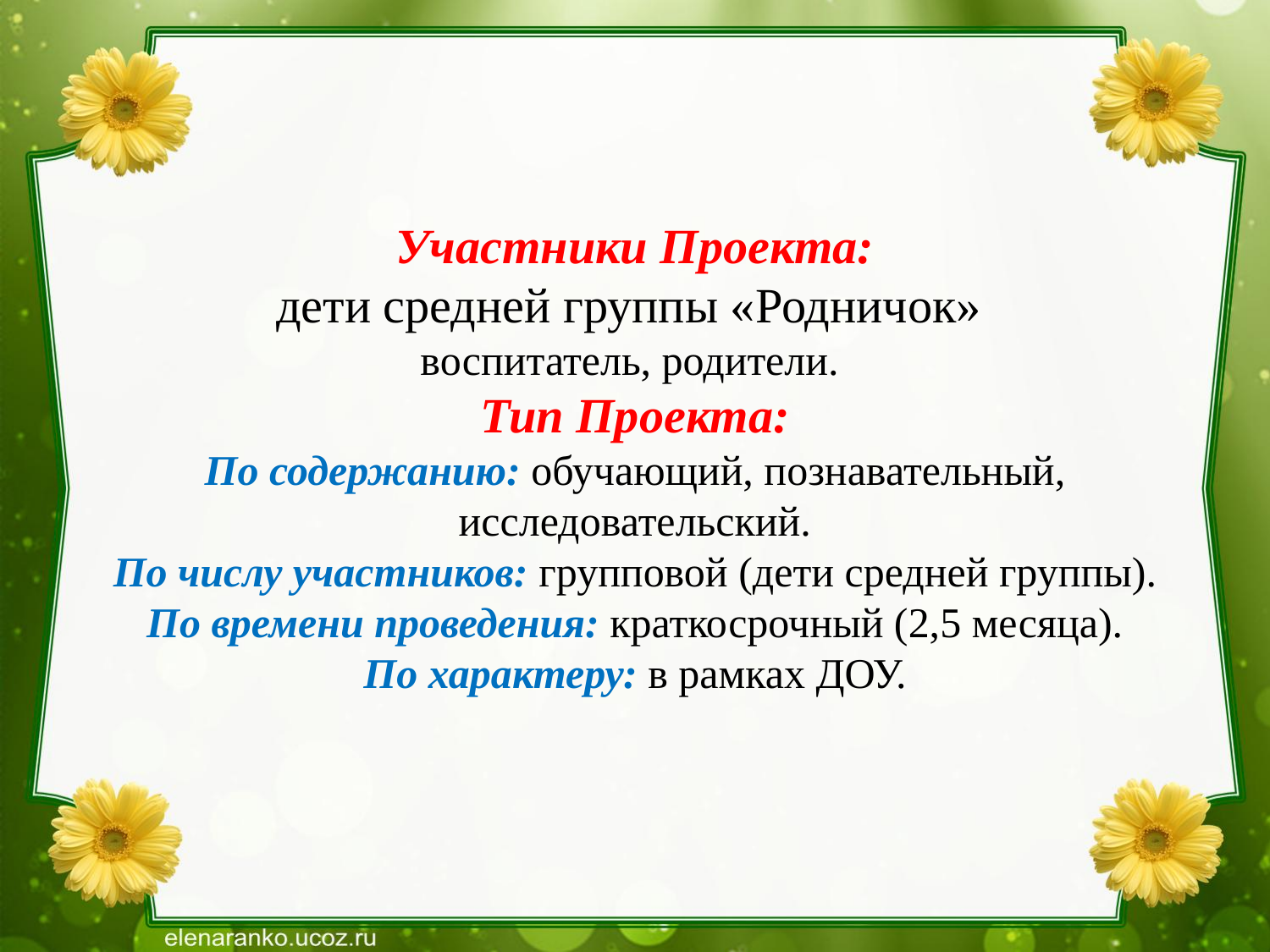

# Участники Проекта: дети средней группы «Родничок» воспитатель, родители.  Тип Проекта: По содержанию: обучающий, познавательный, исследовательский. По числу участников: групповой (дети средней группы). По времени проведения: краткосрочный (2,5 месяца). По характеру: в рамках ДОУ.